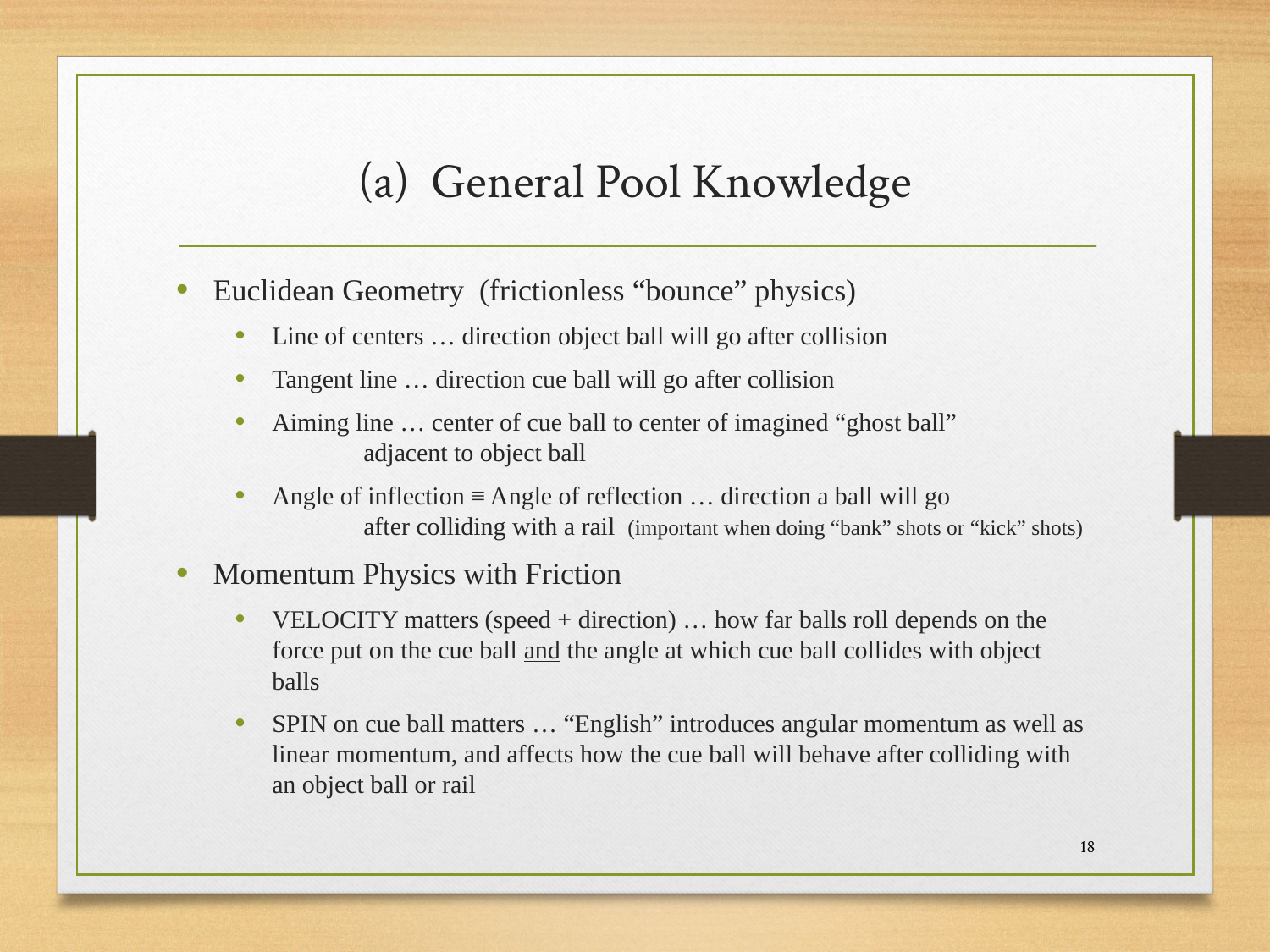

# (a)  General Pool Knowledge
Euclidean Geometry  (frictionless “bounce” physics)
Line of centers … direction object ball will go after collision
Tangent line … direction cue ball will go after collision
Aiming line … center of cue ball to center of imagined “ghost ball”
	adjacent to object ball
Angle of inflection ≡ Angle of reflection … direction a ball will go
	after colliding with a rail  (important when doing “bank” shots or “kick” shots)
Momentum Physics with Friction
VELOCITY matters (speed + direction) … how far balls roll depends on the force put on the cue ball and the angle at which cue ball collides with object balls
SPIN on cue ball matters … “English” introduces angular momentum as well as linear momentum, and affects how the cue ball will behave after colliding with an object ball or rail
18